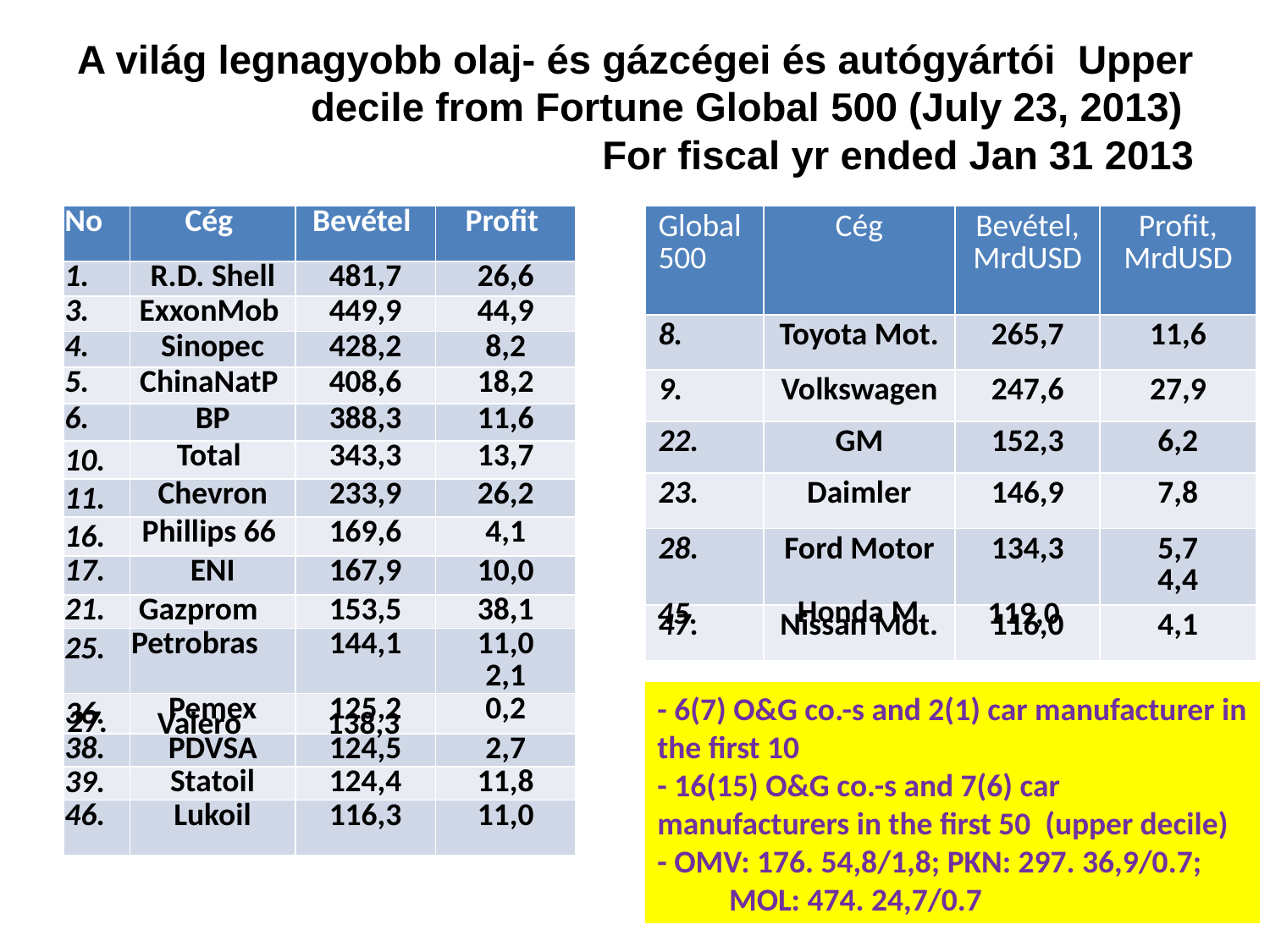

# A világ legnagyobb olaj- és gázcégei és autógyártói  Upper decile from Fortune Global 500 (July 23, 2013) For fiscal yr ended Jan 31 2013
| No | Cég | Bevétel | Profit |
| --- | --- | --- | --- |
| 1. | R.D. Shell | 481,7 | 26,6 |
| 3. | ExxonMob | 449,9 | 44,9 |
| 4. | Sinopec | 428,2 | 8,2 |
| 5. | ChinaNatP | 408,6 | 18,2 |
| 6. | BP | 388,3 | 11,6 |
| 10. | Total | 343,3 | 13,7 |
| 11. | Chevron | 233,9 | 26,2 |
| 16. | Phillips 66 | 169,6 | 4,1 |
| 17. | ENI | 167,9 | 10,0 |
| 21. | Gazprom | 153,5 | 38,1 |
| 25. | Petrobras | 144,1 | 11,0 2,1 |
| 36. | Pemex | 125,2 | 0,2 |
| 38. | PDVSA | 124,5 | 2,7 |
| 39. | Statoil | 124,4 | 11,8 |
| 46. | Lukoil | 116,3 | 11,0 |
| Global 500 | Cég | Bevétel, MrdUSD | Profit, MrdUSD |
| --- | --- | --- | --- |
| 8. | Toyota Mot. | 265,7 | 11,6 |
| 9. | Volkswagen | 247,6 | 27,9 |
| 22. | GM | 152,3 | 6,2 |
| 23. | Daimler | 146,9 | 7,8 |
| 28. | Ford Motor | 134,3 | 5,7 4,4 |
| 47. | Nissan Mot. | 116,0 | 4,1 |
Honda M.
45.
119,0
- 6(7) O&G co.-s and 2(1) car manufacturer in the first 10
- 16(15) O&G co.-s and 7(6) car manufacturers in the first 50  (upper decile)
- OMV: 176. 54,8/1,8; PKN: 297. 36,9/0.7;                 MOL: 474. 24,7/0.7
27.
Valero
138,3